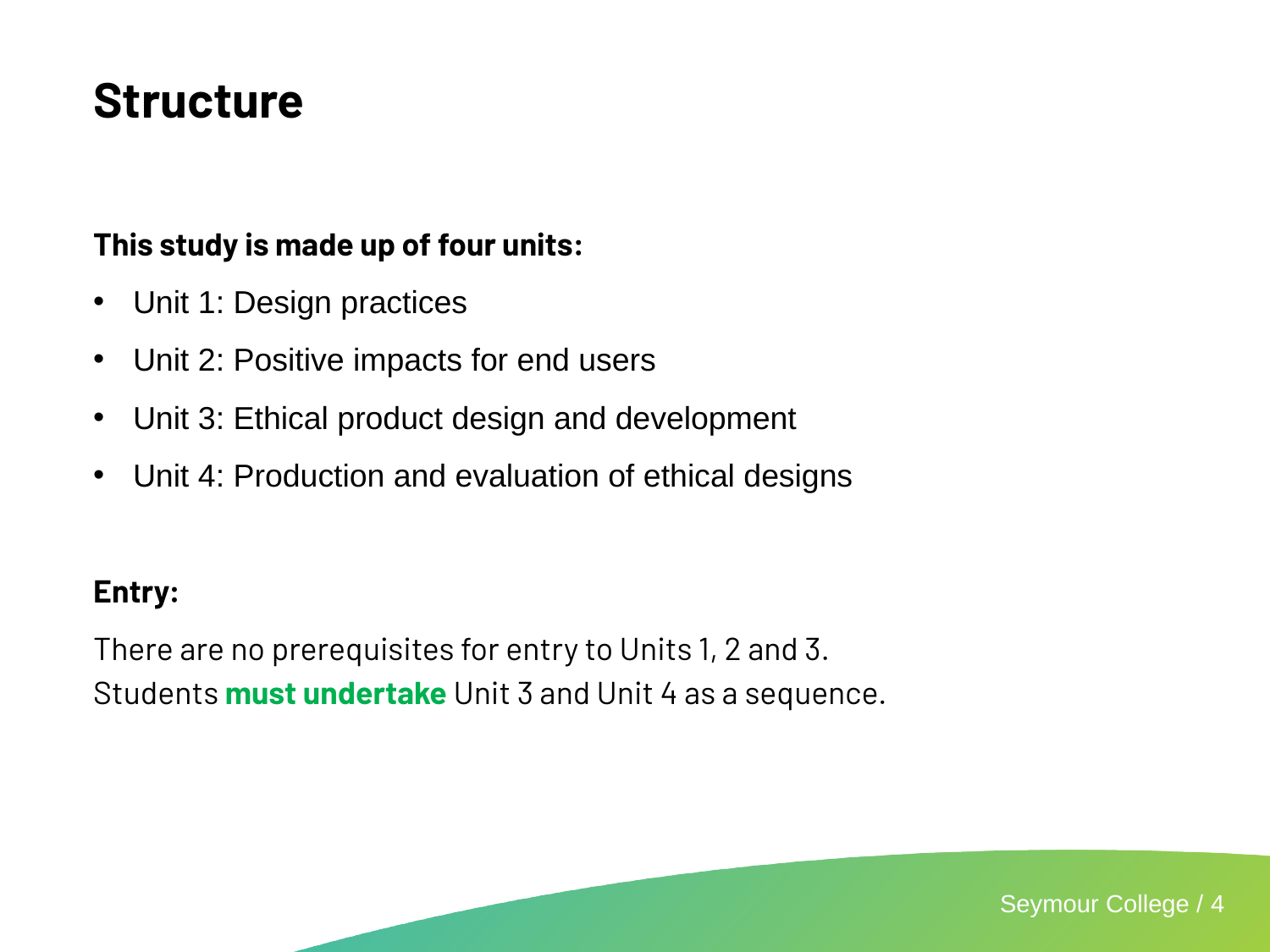

# Structure
This study is made up of four units:
Unit 1: Design practices
Unit 2: Positive impacts for end users
Unit 3: Ethical product design and development
Unit 4: Production and evaluation of ethical designs

Entry:
There are no prerequisites for entry to Units 1, 2 and 3.                                               Students must undertake Unit 3 and Unit 4 as a sequence.